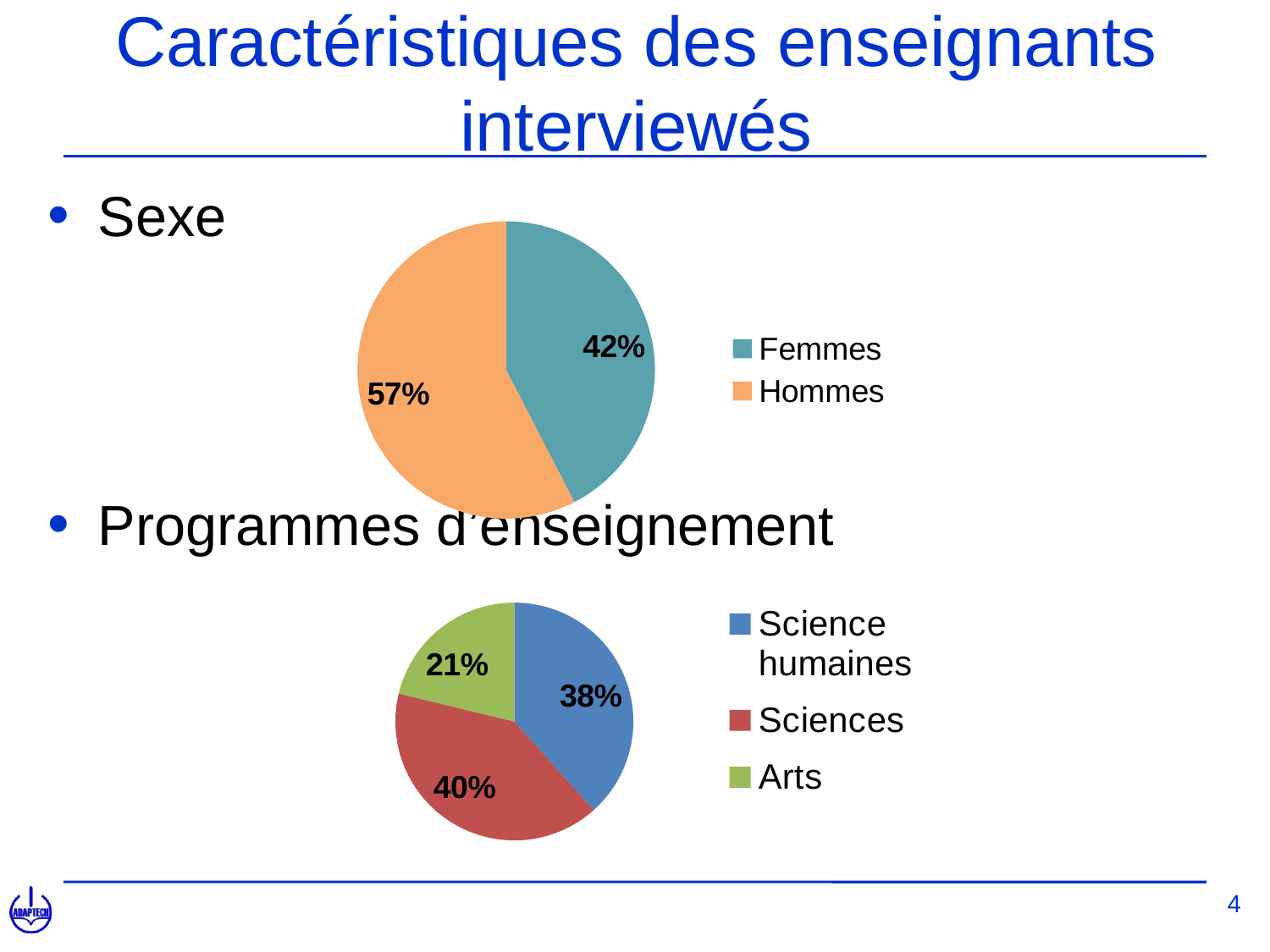

# Caractéristiques des enseignants interviewés
Sexe

Programmes d’enseignement

### Chart

| Category |  |
|---|---|
| Femmes  | 0.42 |
| Hommes | 0.57 |

### Chart

| Category |  |
|---|---|
| Science humaines | 0.38 |
| Sciences | 0.4 |
| Arts | 0.21 |
4